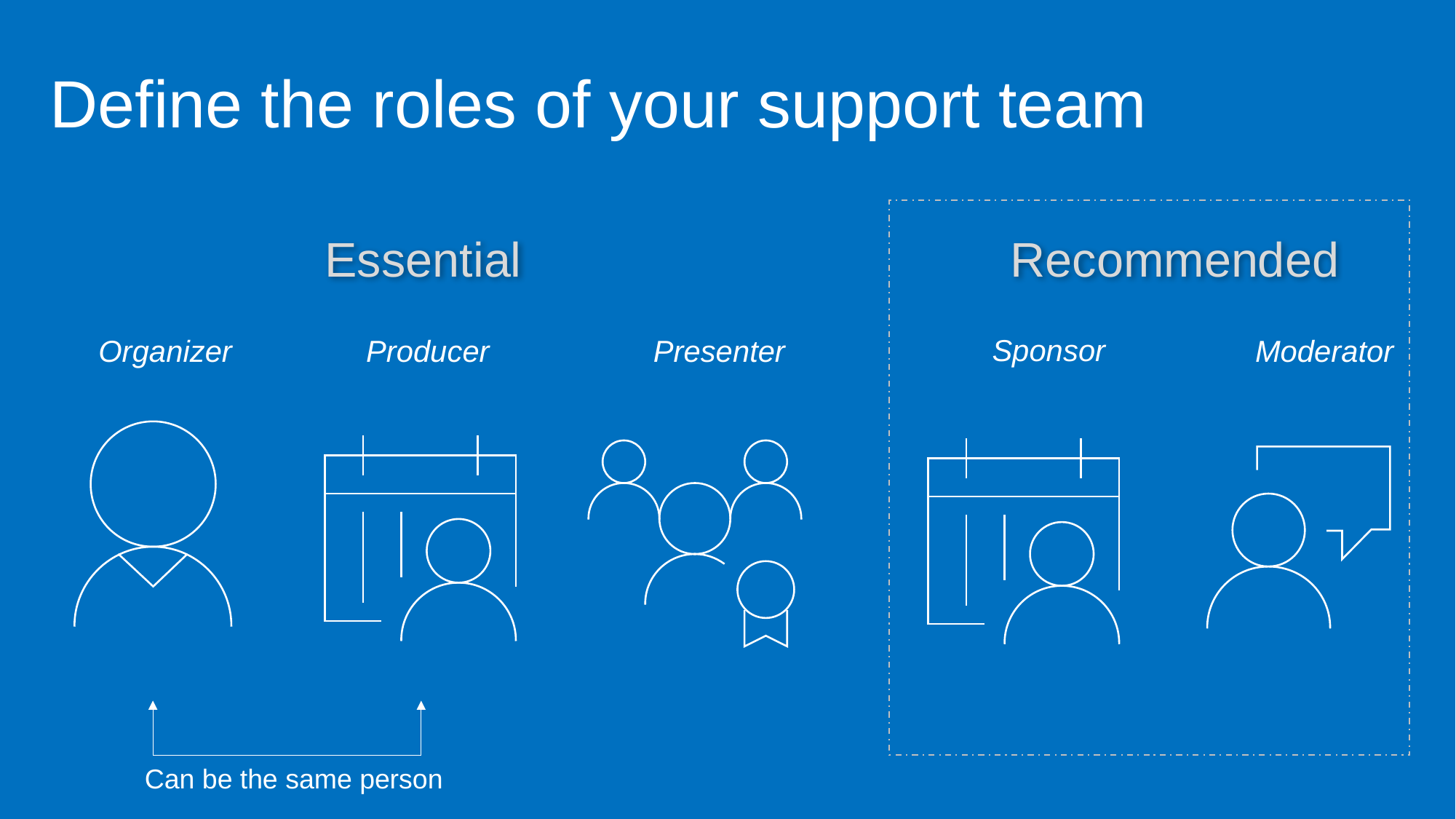

# Define the roles of your support team

Essential
Recommended
Sponsor
Organizer
Producer
Presenter
Moderator

Can be the same person